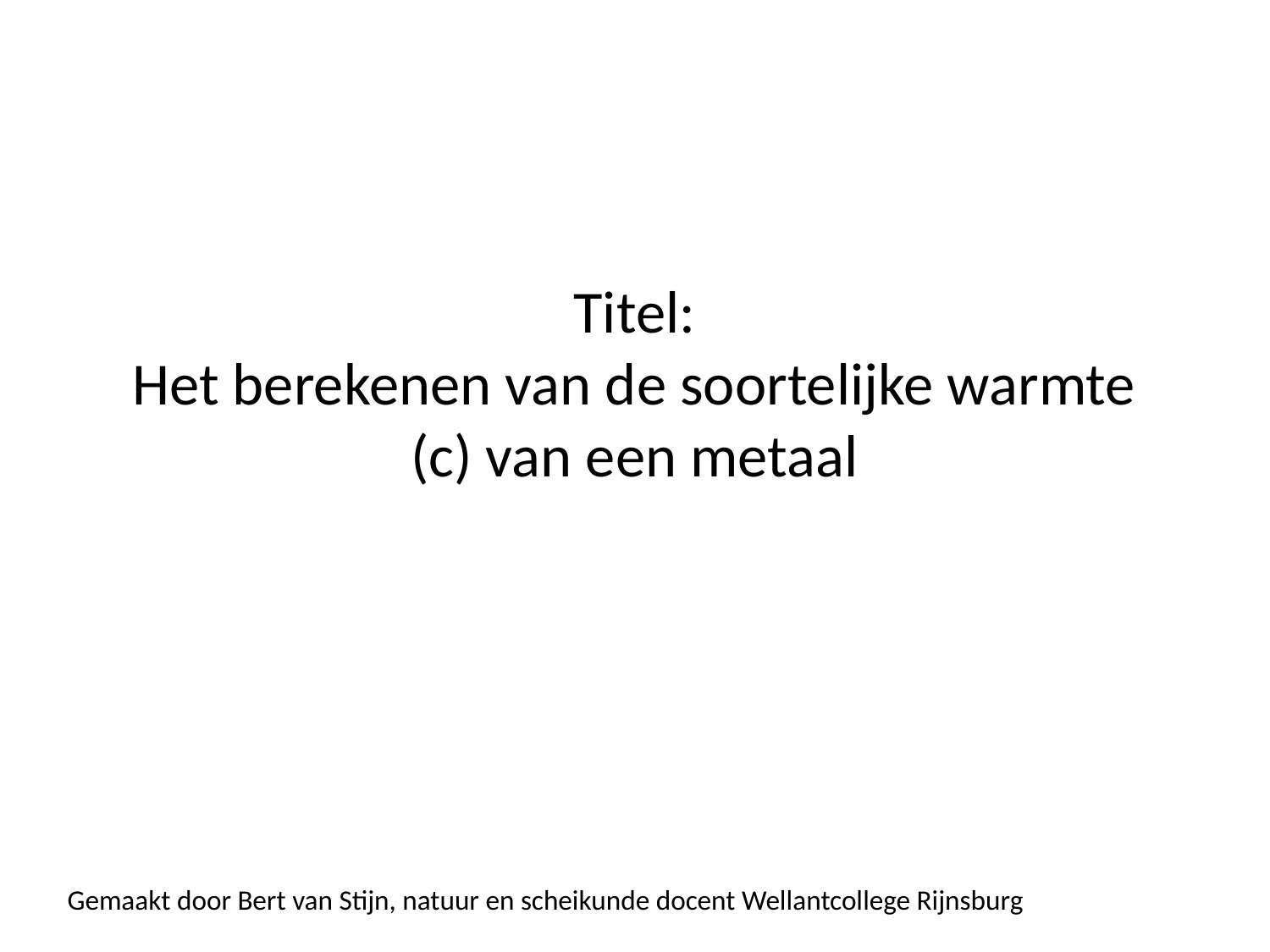

# Titel: Het berekenen van de soortelijke warmte (c) van een metaal
Gemaakt door Bert van Stijn, natuur en scheikunde docent Wellantcollege Rijnsburg